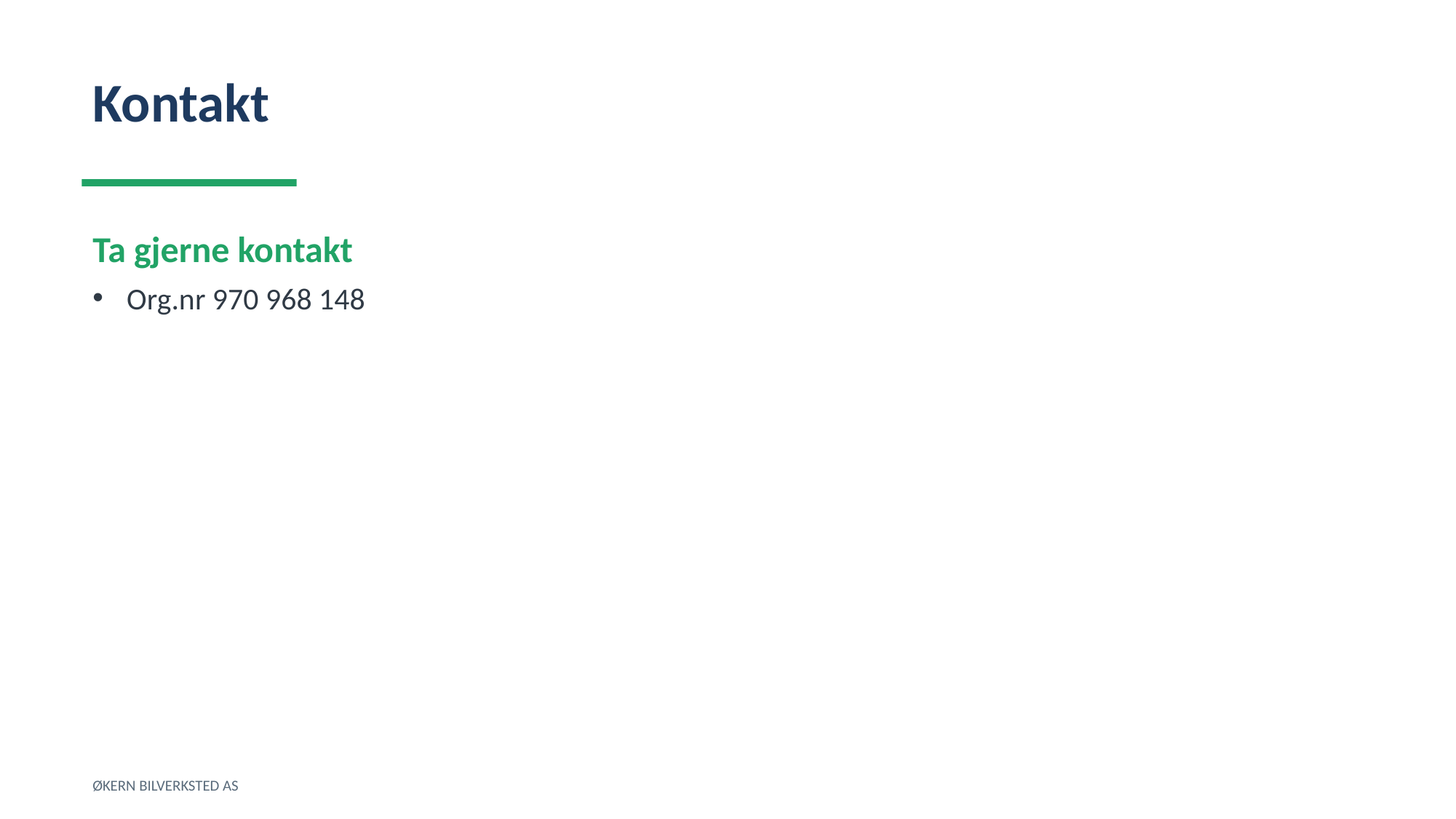

Kontakt

Ta gjerne kontakt
Org.nr 970 968 148
ØKERN BILVERKSTED AS